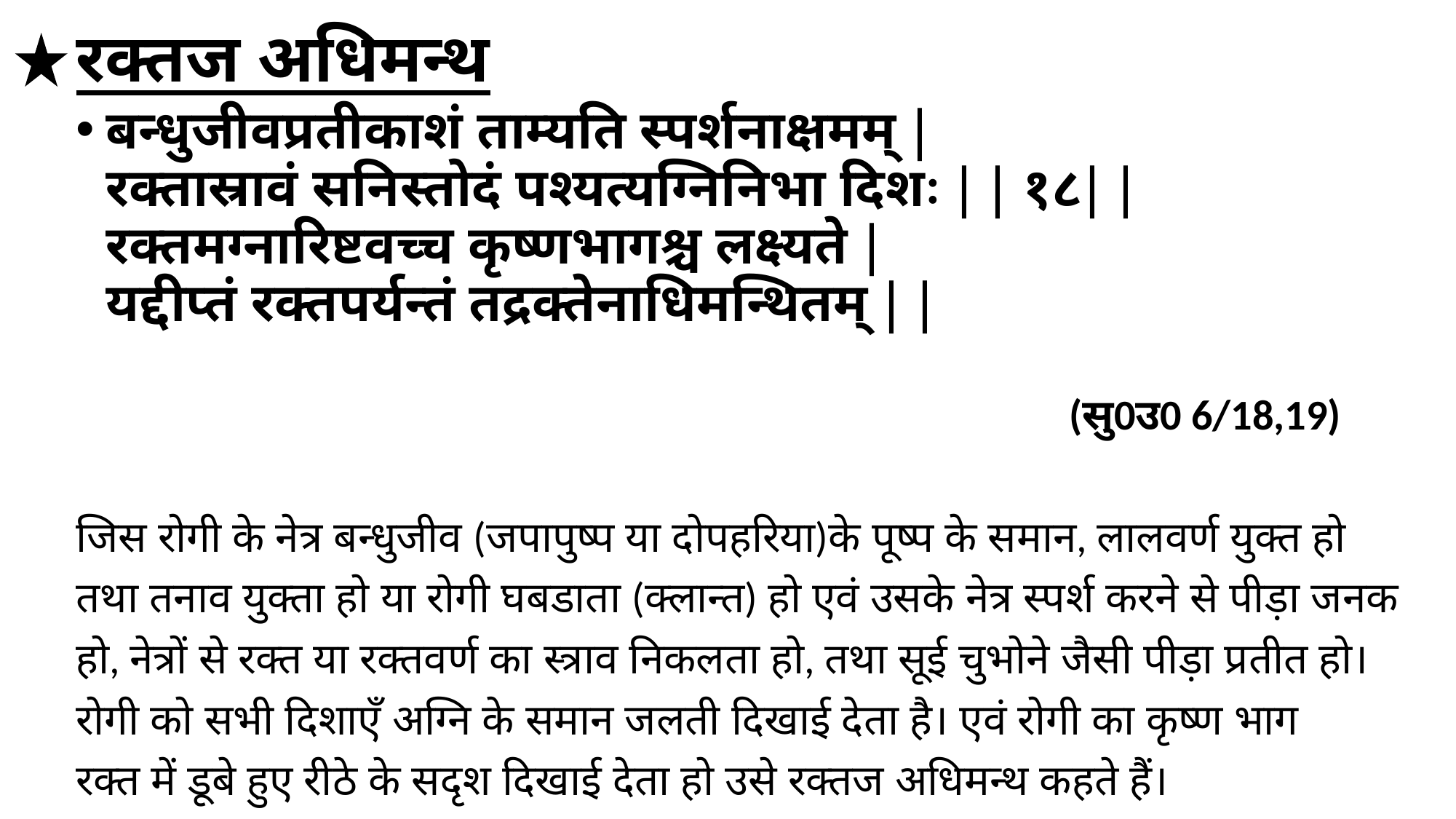

# रक्तज अधिमन्थ

बन्धुजीवप्रतीकाशं ताम्यति स्पर्शनाक्षमम् |
रक्तास्रावं सनिस्तोदं पश्यत्यग्निनिभा दिशः ||१८||
रक्तमग्नारिष्टवच्च कृष्णभागश्च लक्ष्यते |
यद्दीप्तं रक्तपर्यन्तं तद्रक्तेनाधिमन्थितम् ||
                                                                                                       (सु0उ0 6/18,19)

जिस रोगी के नेत्र बन्धुजीव (जपापुष्प या दोपहरिया)के पूष्प के समान, लालवर्ण युक्त हो
तथा तनाव युक्ता हो या रोगी घबडाता (क्लान्त) हो एवं उसके नेत्र स्पर्श करने से पीड़ा जनक
हो, नेत्रों से रक्त या रक्तवर्ण का स्त्राव निकलता हो, तथा सूई चुभोने जैसी पीड़ा प्रतीत हो।
रोगी को सभी दिशाएँ अग्नि के समान जलती दिखाई देता है। एवं रोगी का कृष्ण भाग
रक्त में डूबे हुए रीठे के सदृश दिखाई देता हो उसे रक्तज अधिमन्थ कहते हैं।